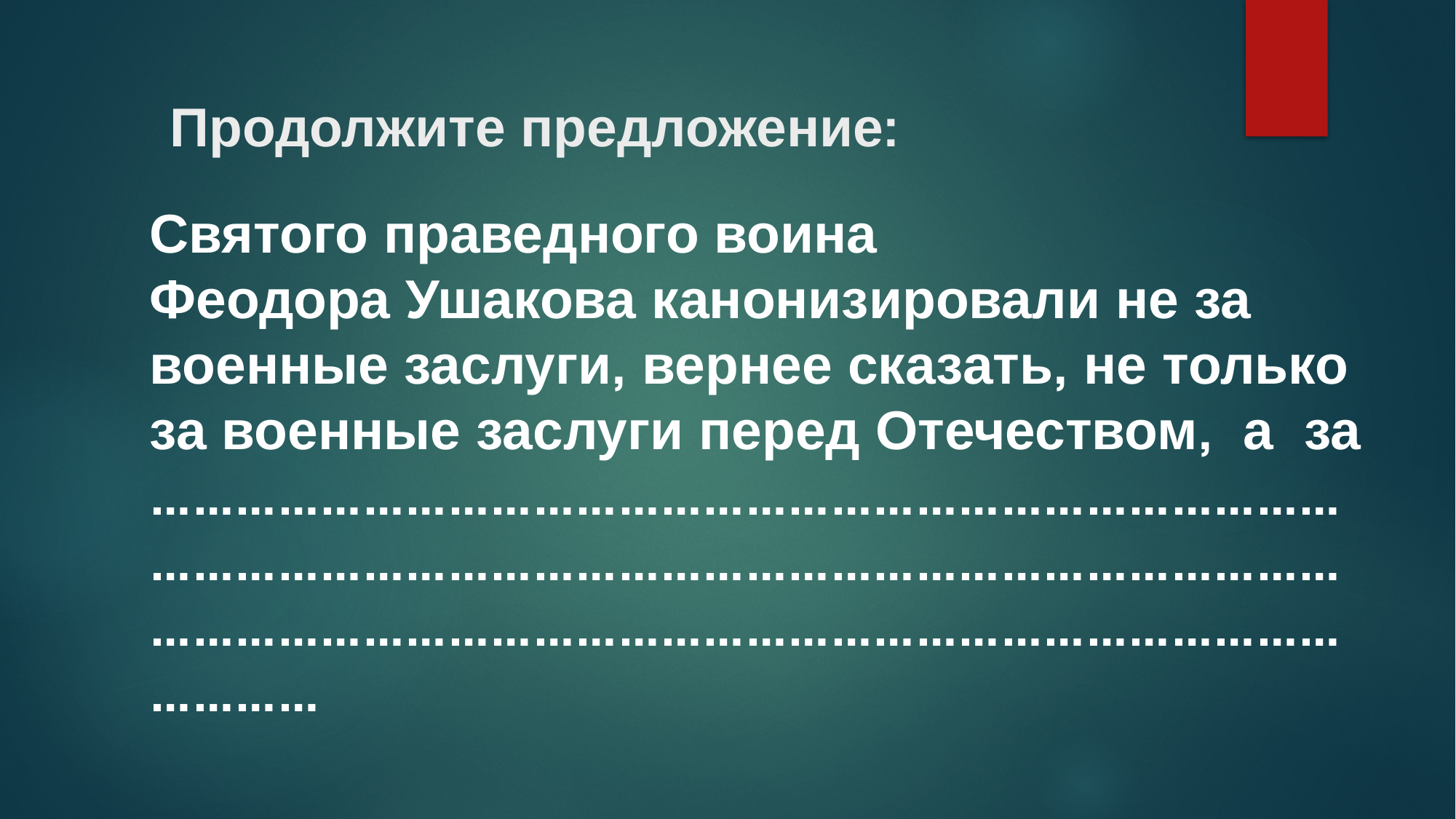

# Продолжите предложение:
Святого праведного воина
Феодора Ушакова канонизировали не за военные заслуги, вернее сказать, не только за военные заслуги перед Отечеством,  а  за …………………………………………………………………………………………………………………………………………………………………………………………………………………………………………